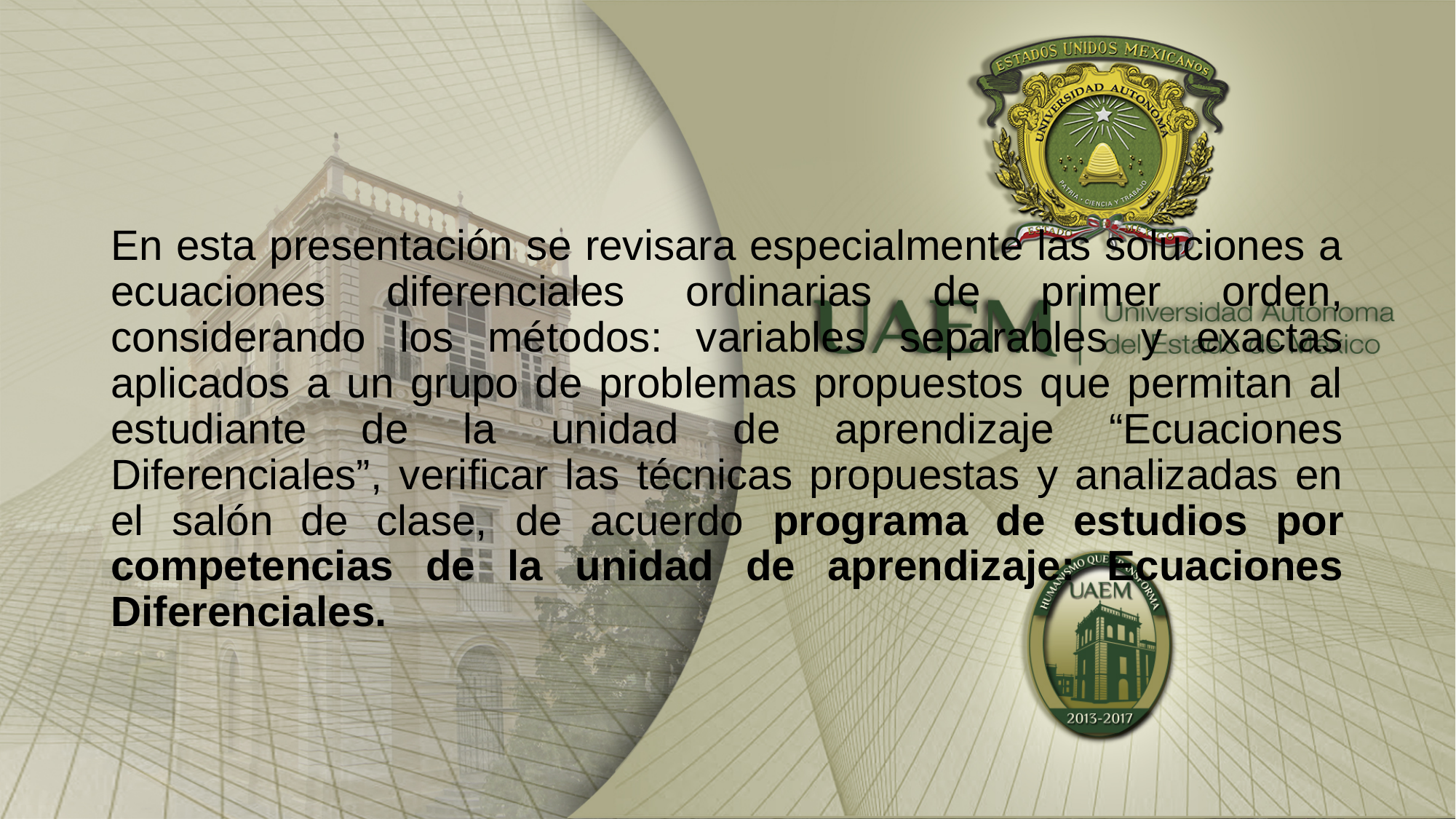

#
En esta presentación se revisara especialmente las soluciones a ecuaciones diferenciales ordinarias de primer orden, considerando los métodos: variables separables y exactas aplicados a un grupo de problemas propuestos que permitan al estudiante de la unidad de aprendizaje “Ecuaciones Diferenciales”, verificar las técnicas propuestas y analizadas en el salón de clase, de acuerdo programa de estudios por competencias de la unidad de aprendizaje: Ecuaciones Diferenciales.